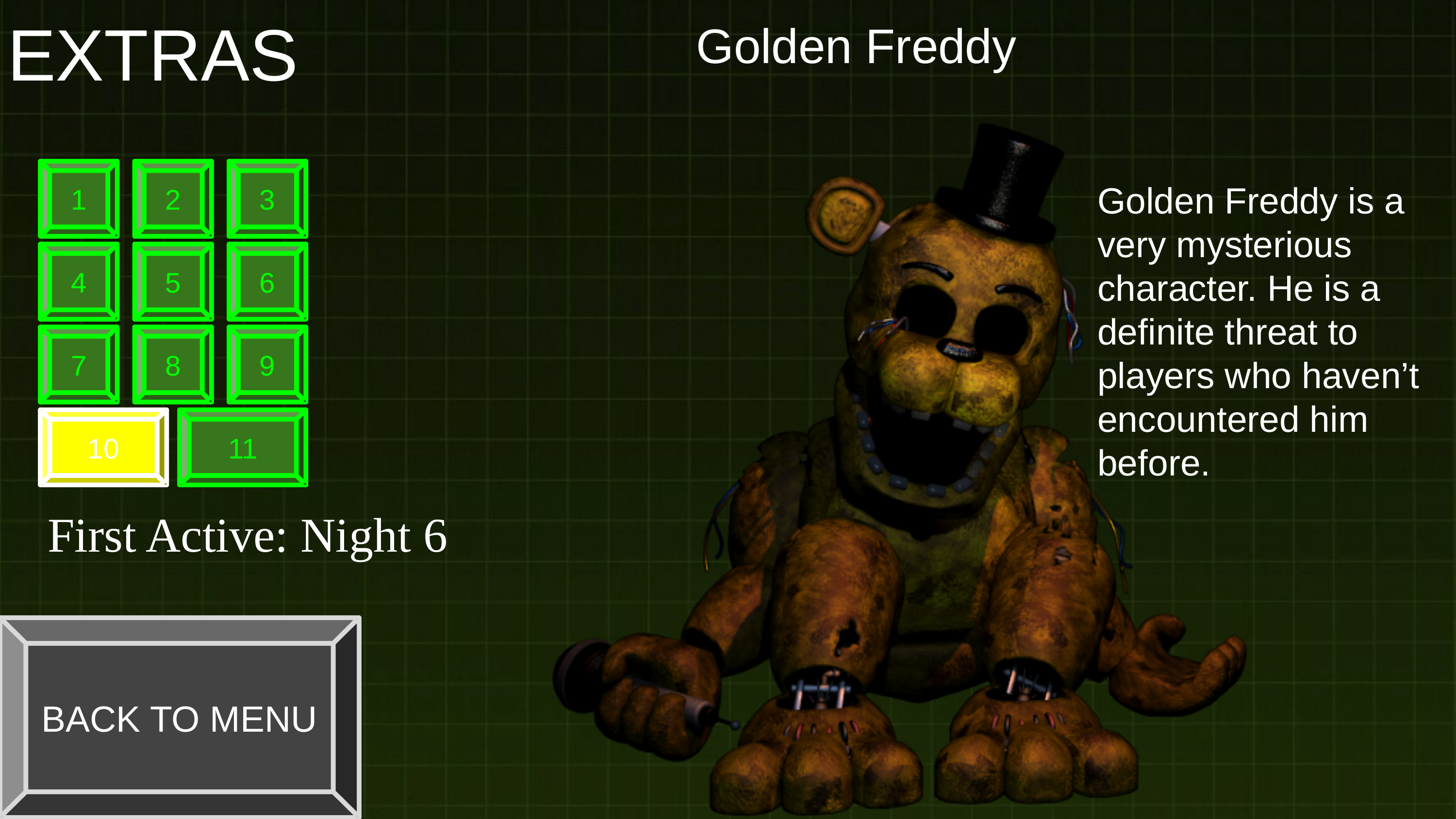

EXTRAS
Golden Freddy

1

2

3

Golden Freddy is a very mysterious character. He is a definite threat to players who haven’t encountered him before.

4

5

6

7

8

9

10

11

First Active: Night 6

BACK TO MENU